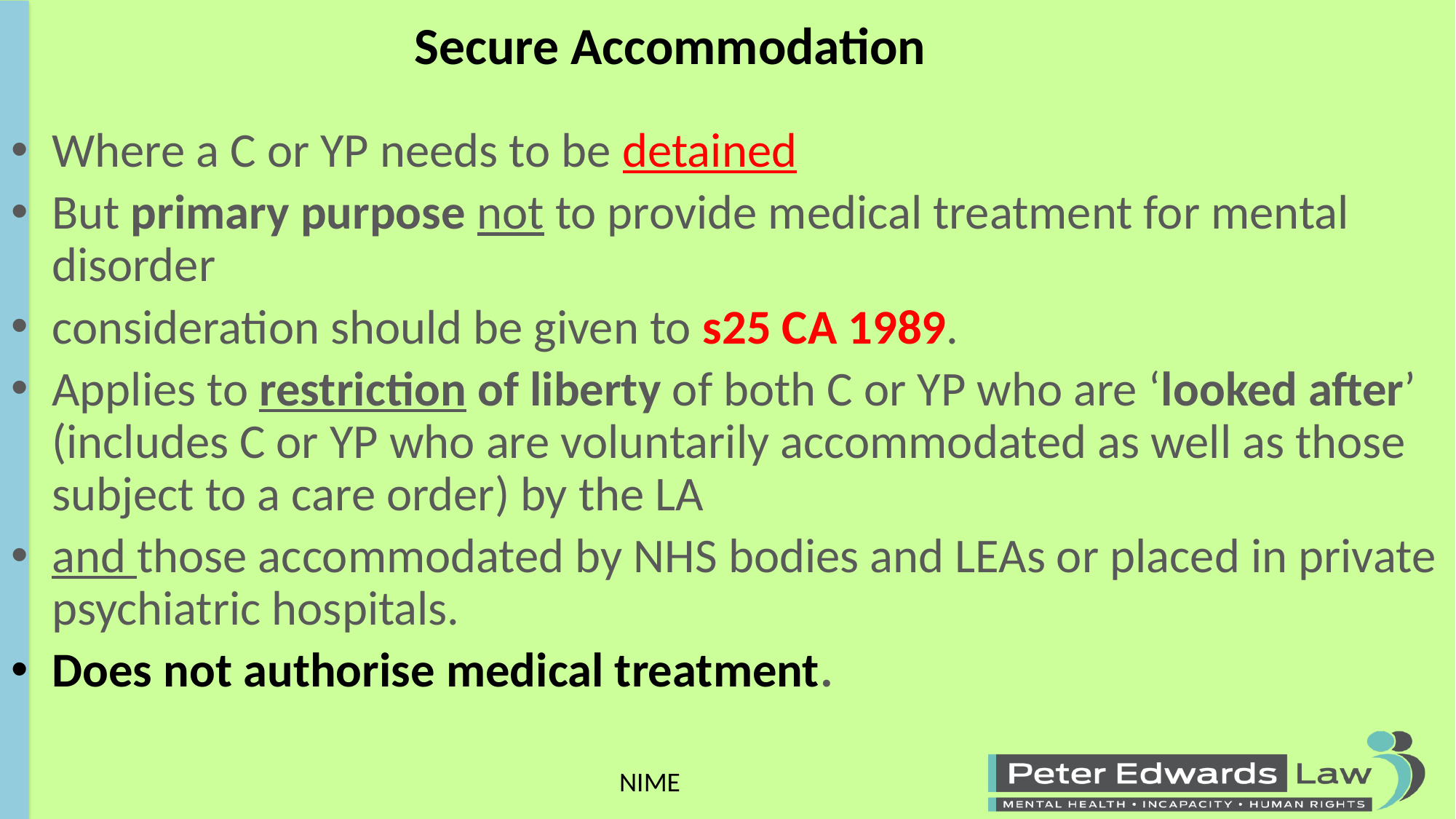

# Secure Accommodation
Where a C or YP needs to be detained
But primary purpose not to provide medical treatment for mental disorder
consideration should be given to s25 CA 1989.
Applies to restriction of liberty of both C or YP who are ‘looked after’ (includes C or YP who are voluntarily accommodated as well as those subject to a care order) by the LA
and those accommodated by NHS bodies and LEAs or placed in private psychiatric hospitals.
Does not authorise medical treatment.
                  NIME